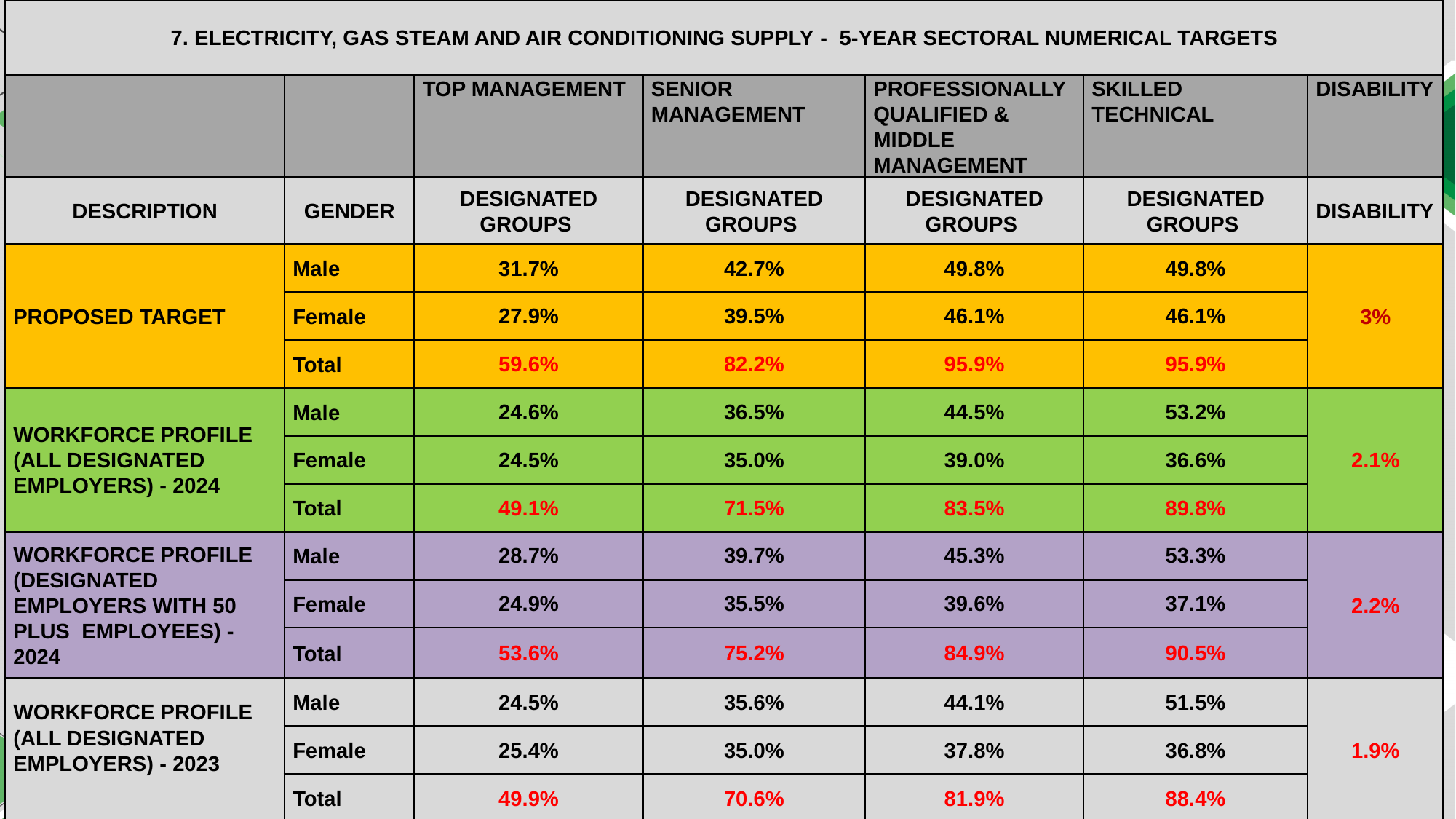

| 7. ELECTRICITY, GAS STEAM AND AIR CONDITIONING SUPPLY - 5-YEAR SECTORAL NUMERICAL TARGETS |  |  |  |  |  |  |
| --- | --- | --- | --- | --- | --- | --- |
|  |  | TOP MANAGEMENT | SENIOR MANAGEMENT | PROFESSIONALLY QUALIFIED & MIDDLE MANAGEMENT | SKILLED TECHNICAL | DISABILITY |
| DESCRIPTION | GENDER | DESIGNATED GROUPS | DESIGNATED GROUPS | DESIGNATED GROUPS | DESIGNATED GROUPS | DISABILITY |
| PROPOSED TARGET | Male | 31.7% | 42.7% | 49.8% | 49.8% | 3% |
|  | Female | 27.9% | 39.5% | 46.1% | 46.1% |  |
|  | Total | 59.6% | 82.2% | 95.9% | 95.9% |  |
| WORKFORCE PROFILE (ALL DESIGNATED EMPLOYERS) - 2024 | Male | 24.6% | 36.5% | 44.5% | 53.2% | 2.1% |
|  | Female | 24.5% | 35.0% | 39.0% | 36.6% |  |
|  | Total | 49.1% | 71.5% | 83.5% | 89.8% |  |
| WORKFORCE PROFILE (DESIGNATED EMPLOYERS WITH 50 PLUS EMPLOYEES) - 2024 | Male | 28.7% | 39.7% | 45.3% | 53.3% | 2.2% |
|  | Female | 24.9% | 35.5% | 39.6% | 37.1% |  |
|  | Total | 53.6% | 75.2% | 84.9% | 90.5% |  |
| WORKFORCE PROFILE (ALL DESIGNATED EMPLOYERS) - 2023 | Male | 24.5% | 35.6% | 44.1% | 51.5% | 1.9% |
|  | Female | 25.4% | 35.0% | 37.8% | 36.8% |  |
|  | Total | 49.9% | 70.6% | 81.9% | 88.4% |  |
#